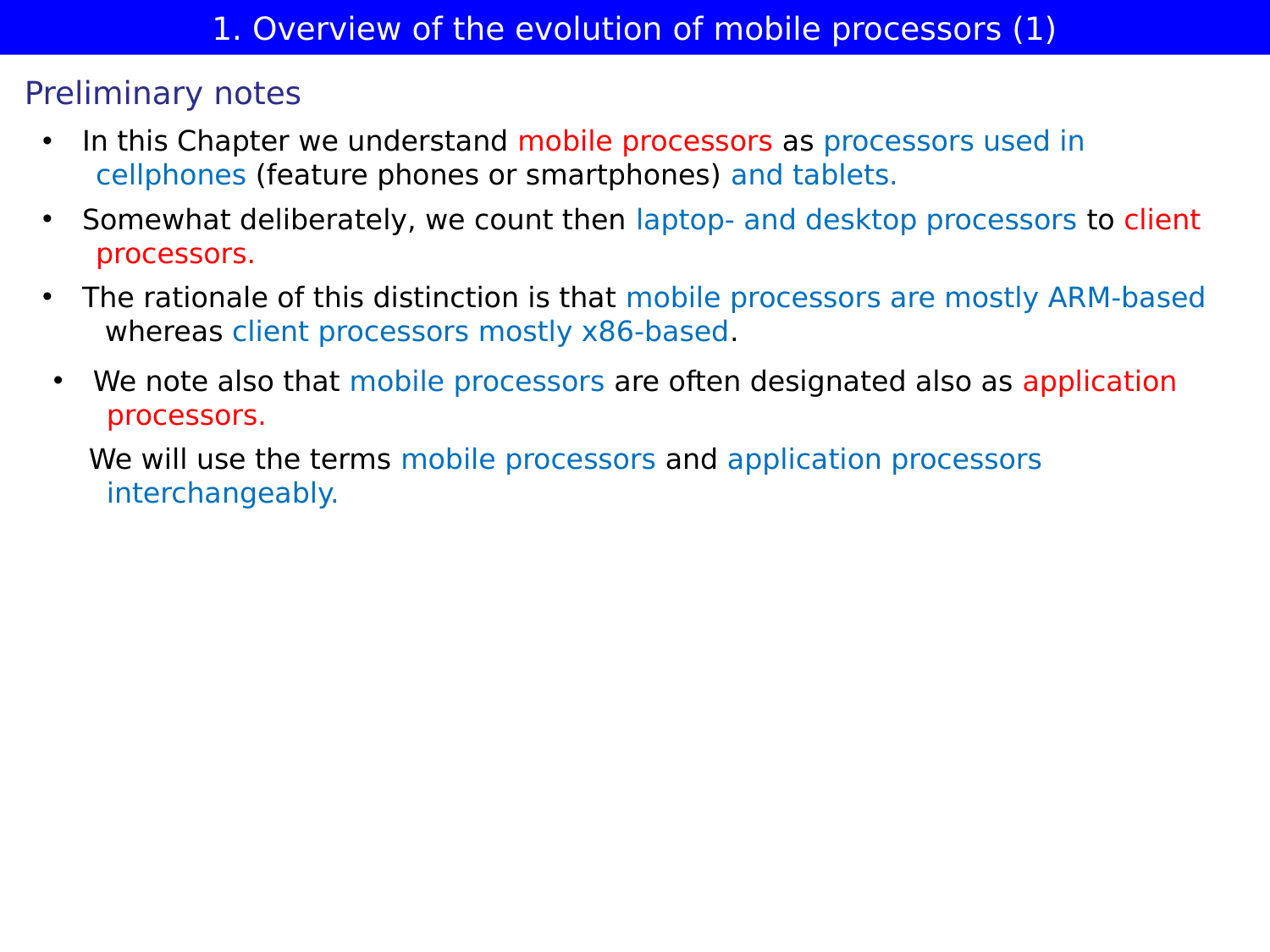

# 1. Overview of the evolution of mobile processors (1)
Preliminary notes
In this Chapter we understand mobile processors as processors used in
      cellphones (feature phones or smartphones) and tablets.
Somewhat deliberately, we count then laptop- and desktop processors to client
      processors.
The rationale of this distinction is that mobile processors are mostly ARM-based
       whereas client processors mostly x86-based.
We note also that mobile processors are often designated also as application
      processors.
    We will use the terms mobile processors and application processors
      interchangeably.